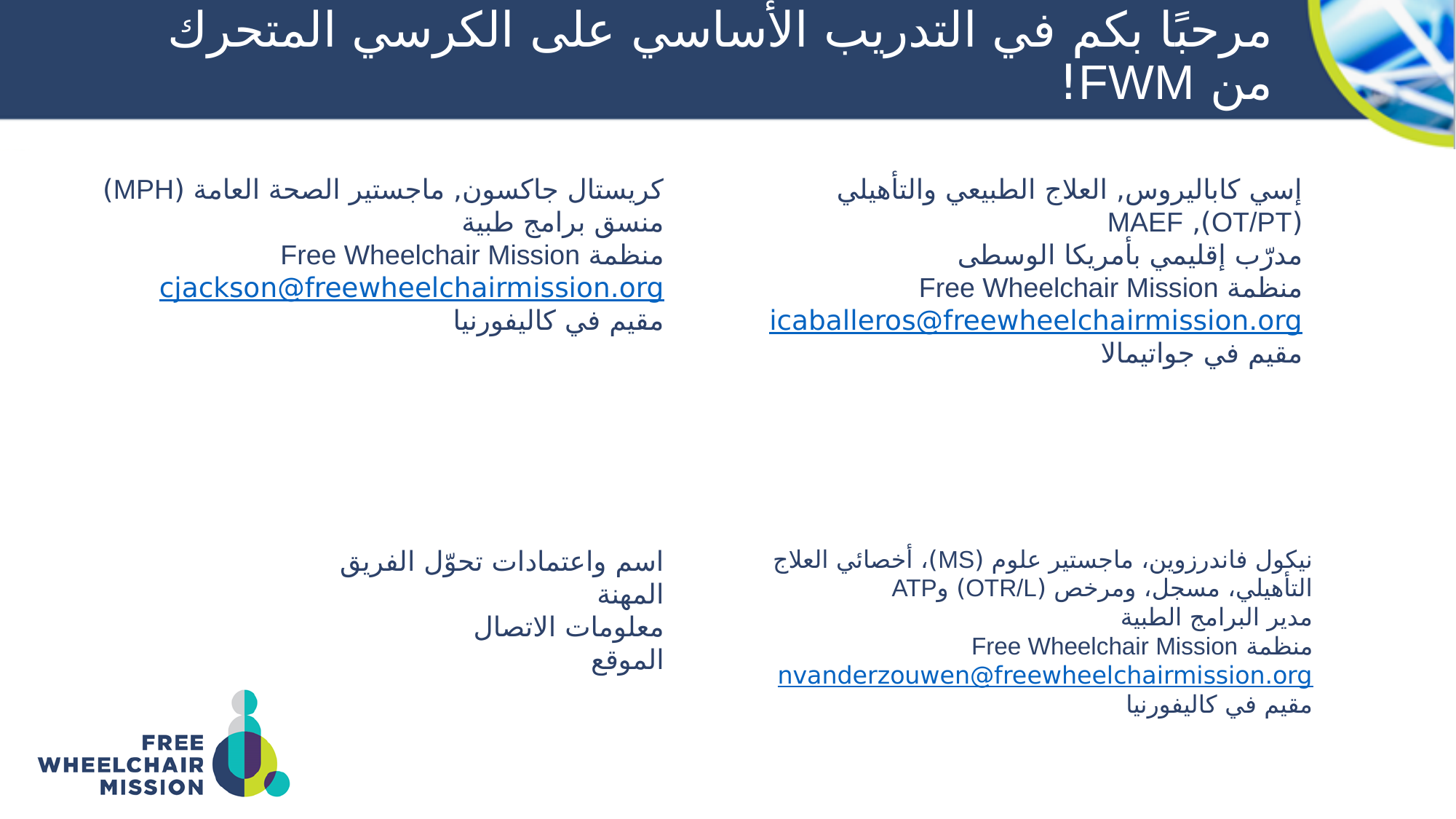

مرحبًا بكم في التدريب الأساسي على الكرسي المتحرك من FWM!
كريستال جاكسون, ماجستير الصحة العامة (MPH)
منسق برامج طبية
منظمة Free Wheelchair Mission
cjackson@freewheelchairmission.org
مقيم في كاليفورنيا
إسي كاباليروس, العلاج الطبيعي والتأهيلي (OT/PT), MAEF
مدرّب إقليمي بأمريكا الوسطى
منظمة Free Wheelchair Mission
icaballeros@freewheelchairmission.org
مقيم في جواتيمالا
اسم واعتمادات تحوّل الفريق
المهنة
معلومات الاتصال
الموقع
نيكول فاندرزوين، ماجستير علوم (MS)، أخصائي العلاج التأهيلي، مسجل، ومرخص (OTR/L) وATP
مدير البرامج الطبية
منظمة Free Wheelchair Mission
nvanderzouwen@freewheelchairmission.org
مقيم في كاليفورنيا